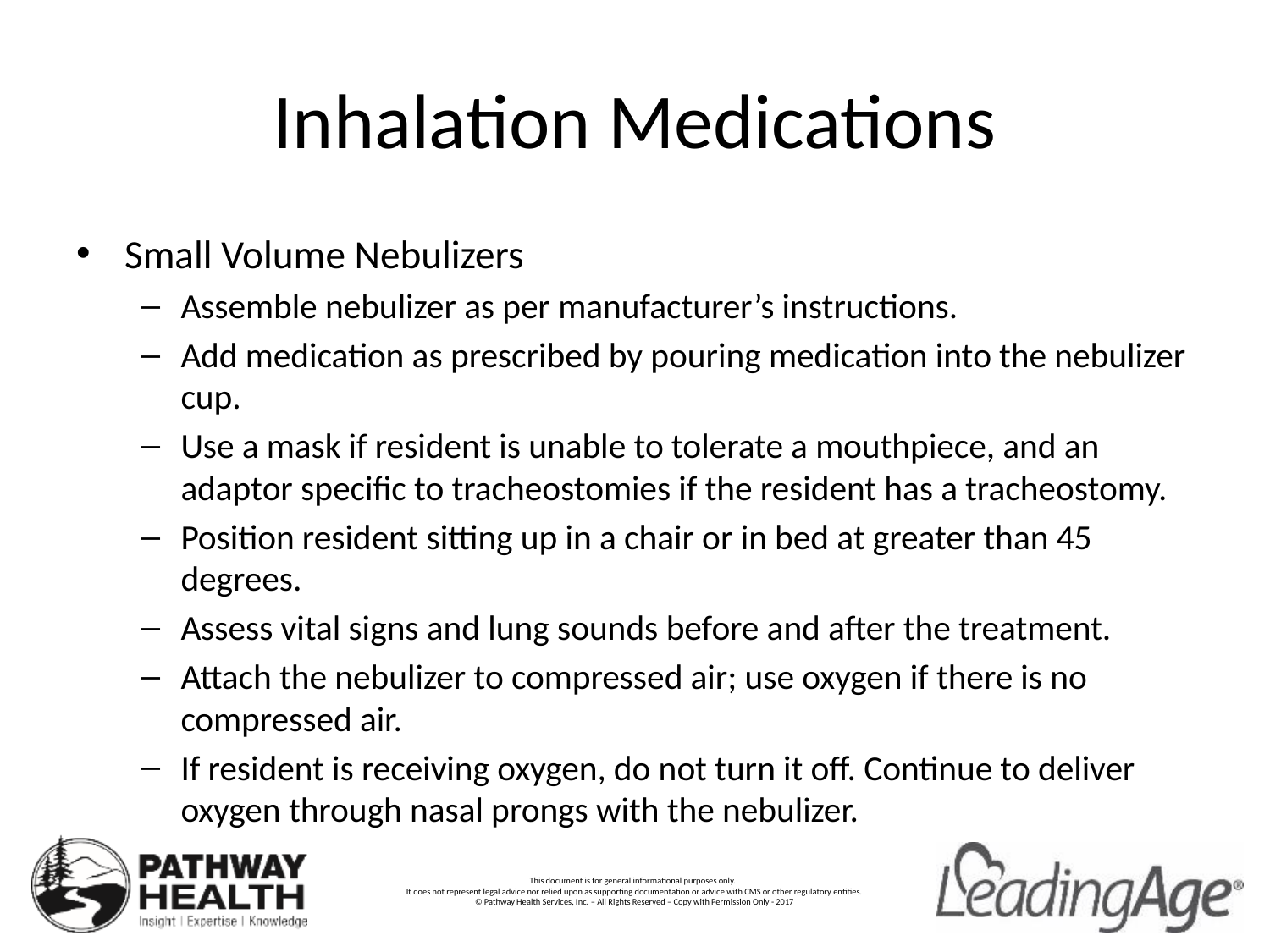

# Inhalation Medications
Small Volume Nebulizers
Assemble nebulizer as per manufacturer’s instructions.
Add medication as prescribed by pouring medication into the nebulizer cup.
Use a mask if resident is unable to tolerate a mouthpiece, and an adaptor specific to tracheostomies if the resident has a tracheostomy.
Position resident sitting up in a chair or in bed at greater than 45 degrees.
Assess vital signs and lung sounds before and after the treatment.
Attach the nebulizer to compressed air; use oxygen if there is no compressed air.
If resident is receiving oxygen, do not turn it off. Continue to deliver oxygen through nasal prongs with the nebulizer.